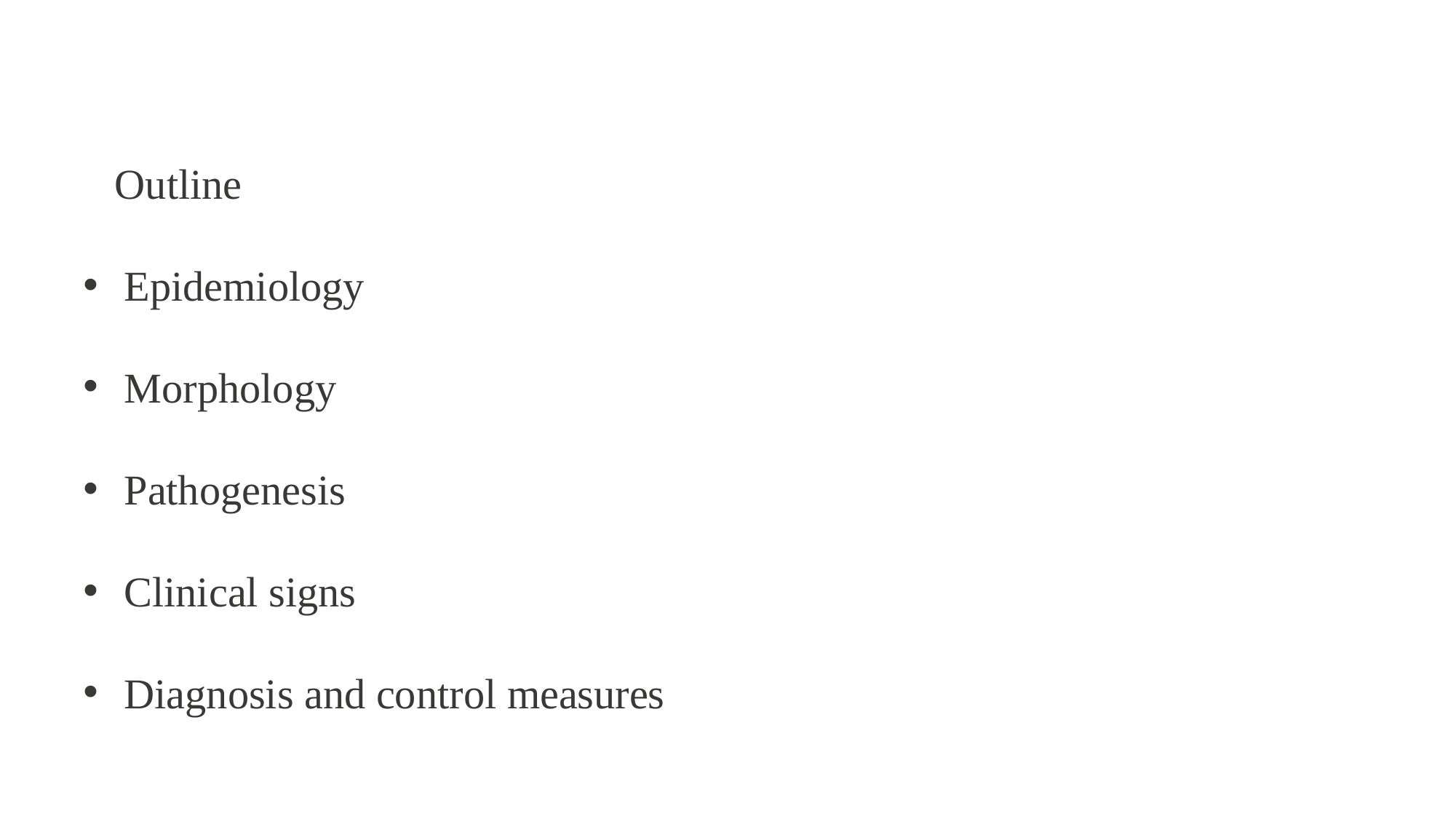

Outline

Epidemiology

Morphology

Pathogenesis

Clinical signs

Diagnosis and control measures